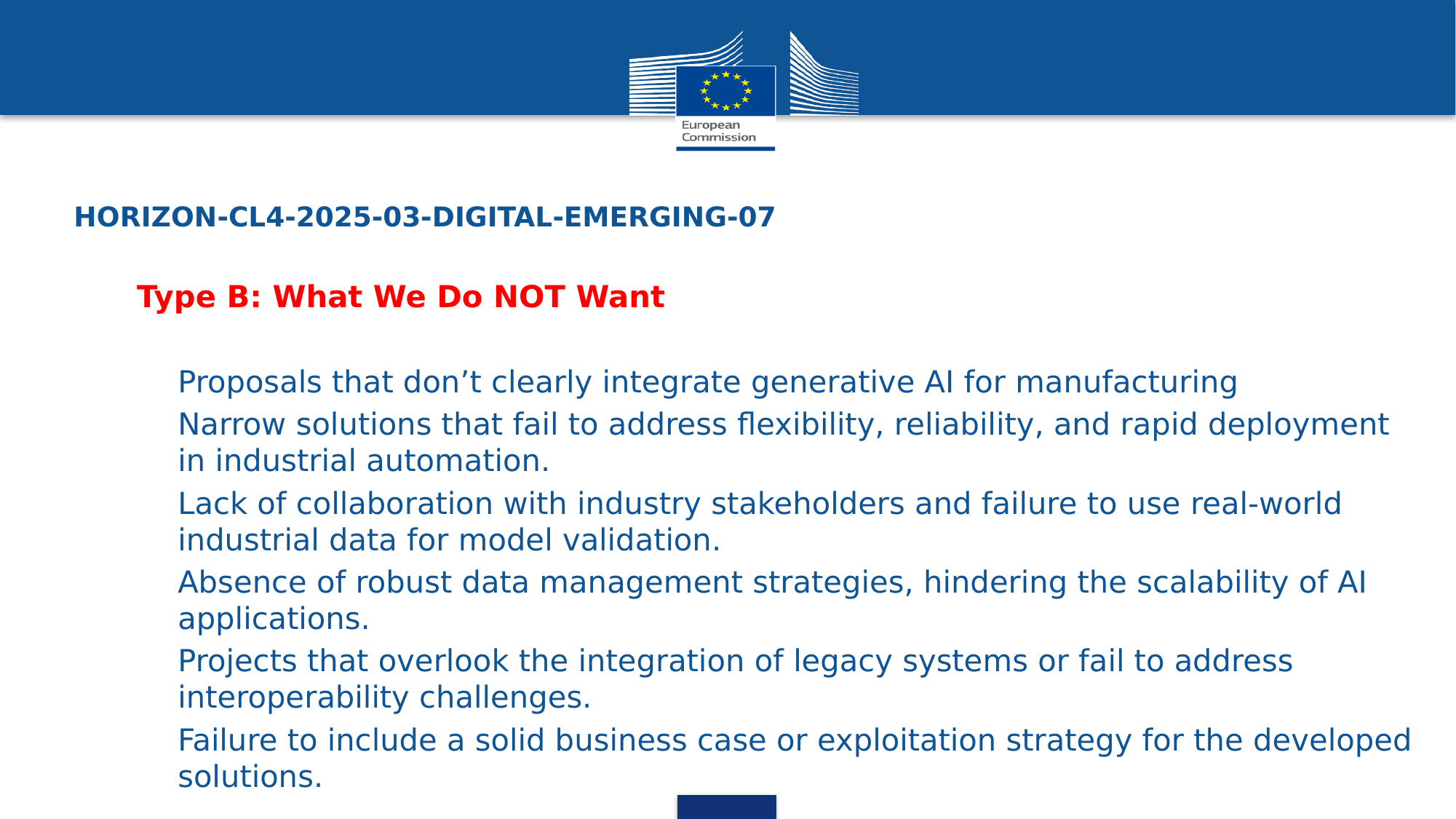

# HORIZON-CL4-2025-03-DIGITAL-EMERGING-07
Type B: What We Do NOT Want

Proposals that don’t clearly integrate generative AI for manufacturing
Narrow solutions that fail to address flexibility, reliability, and rapid deployment in industrial automation.
Lack of collaboration with industry stakeholders and failure to use real-world industrial data for model validation.
Absence of robust data management strategies, hindering the scalability of AI applications.
Projects that overlook the integration of legacy systems or fail to address interoperability challenges.
Failure to include a solid business case or exploitation strategy for the developed solutions.